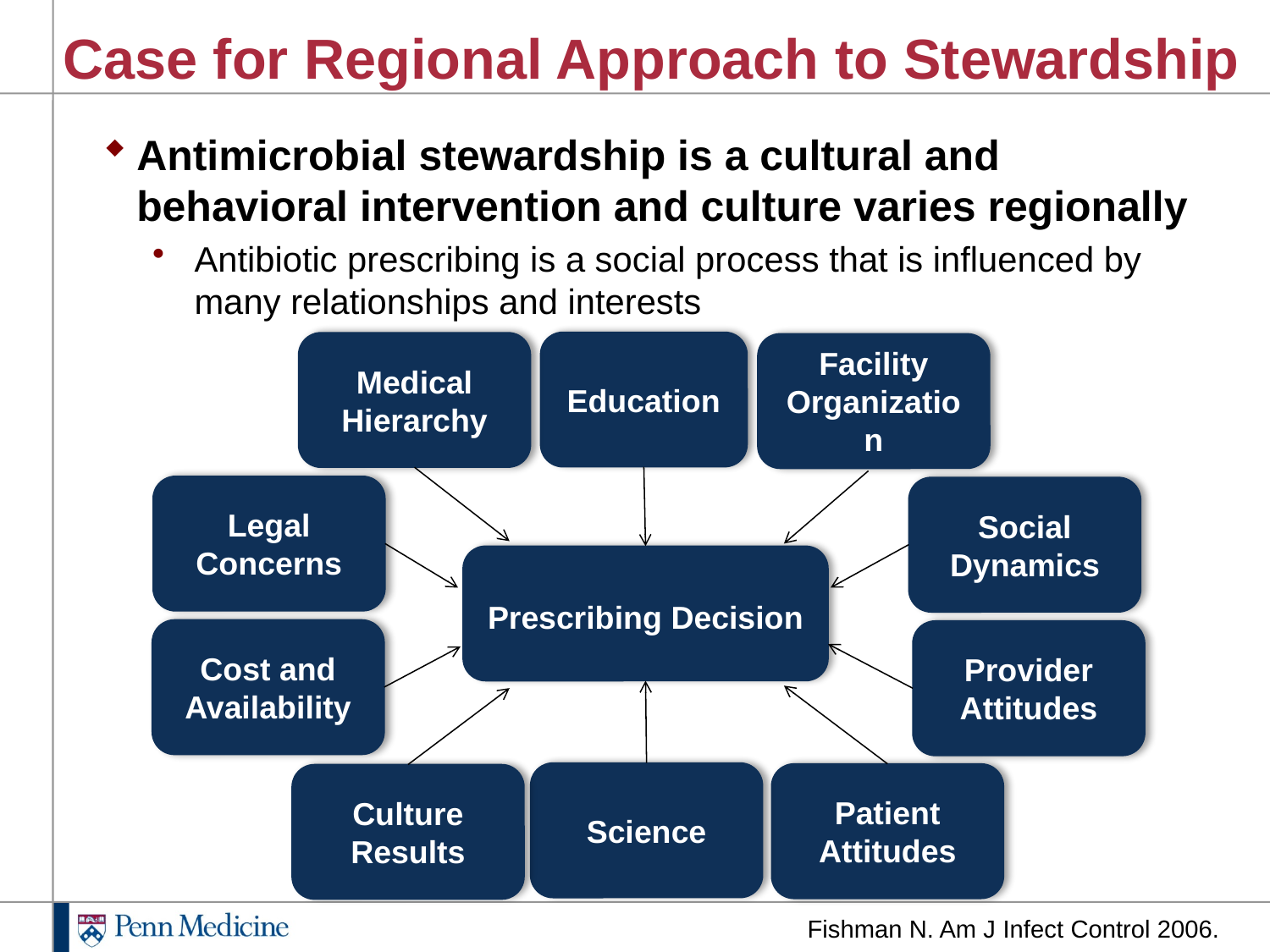

# Case for Regional Approach to Stewardship
Antimicrobial stewardship is a cultural and behavioral intervention and culture varies regionally
Antibiotic prescribing is a social process that is influenced by many relationships and interests
Education
Medical Hierarchy
Facility Organization
Legal Concerns
Social Dynamics
Prescribing Decision
Cost and Availability
Provider Attitudes
Science
Patient Attitudes
Culture Results
Fishman N. Am J Infect Control 2006.